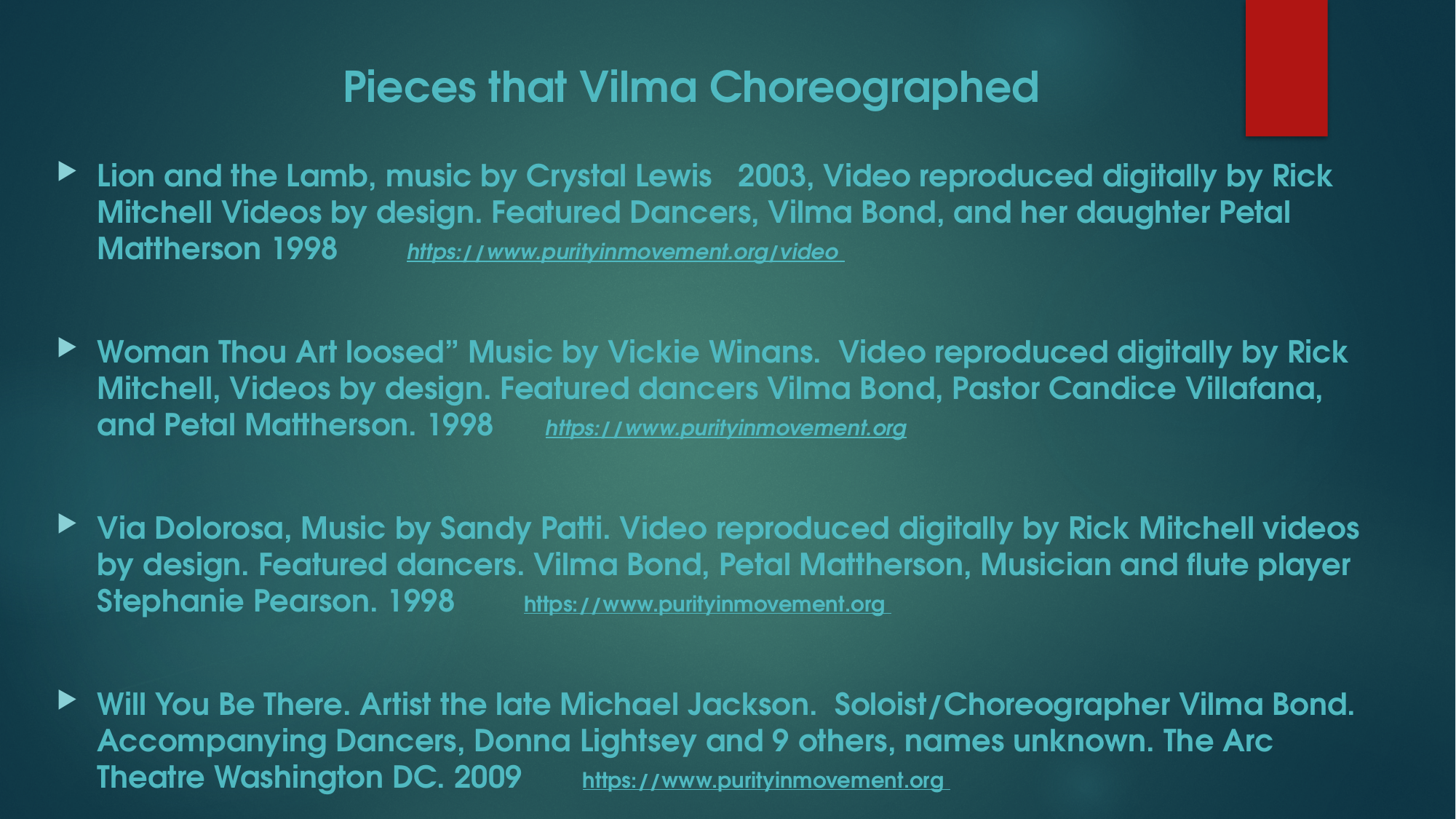

# Pieces that Vilma Choreographed
Lion and the Lamb, music by Crystal Lewis   2003, Video reproduced digitally by Rick Mitchell Videos by design. Featured Dancers, Vilma Bond, and her daughter Petal Mattherson 1998        https://www.purityinmovement.org/video

Woman Thou Art loosed” Music by Vickie Winans.  Video reproduced digitally by Rick Mitchell, Videos by design. Featured dancers Vilma Bond, Pastor Candice Villafana, and Petal Mattherson. 1998      https://www.purityinmovement.org

Via Dolorosa, Music by Sandy Patti. Video reproduced digitally by Rick Mitchell videos by design. Featured dancers. Vilma Bond, Petal Mattherson, Musician and flute player Stephanie Pearson. 1998        https://www.purityinmovement.org

Will You Be There. Artist the late Michael Jackson.  Soloist/Choreographer Vilma Bond.  Accompanying Dancers, Donna Lightsey and 9 others, names unknown. The Arc Theatre Washington DC. 2009       https://www.purityinmovement.org